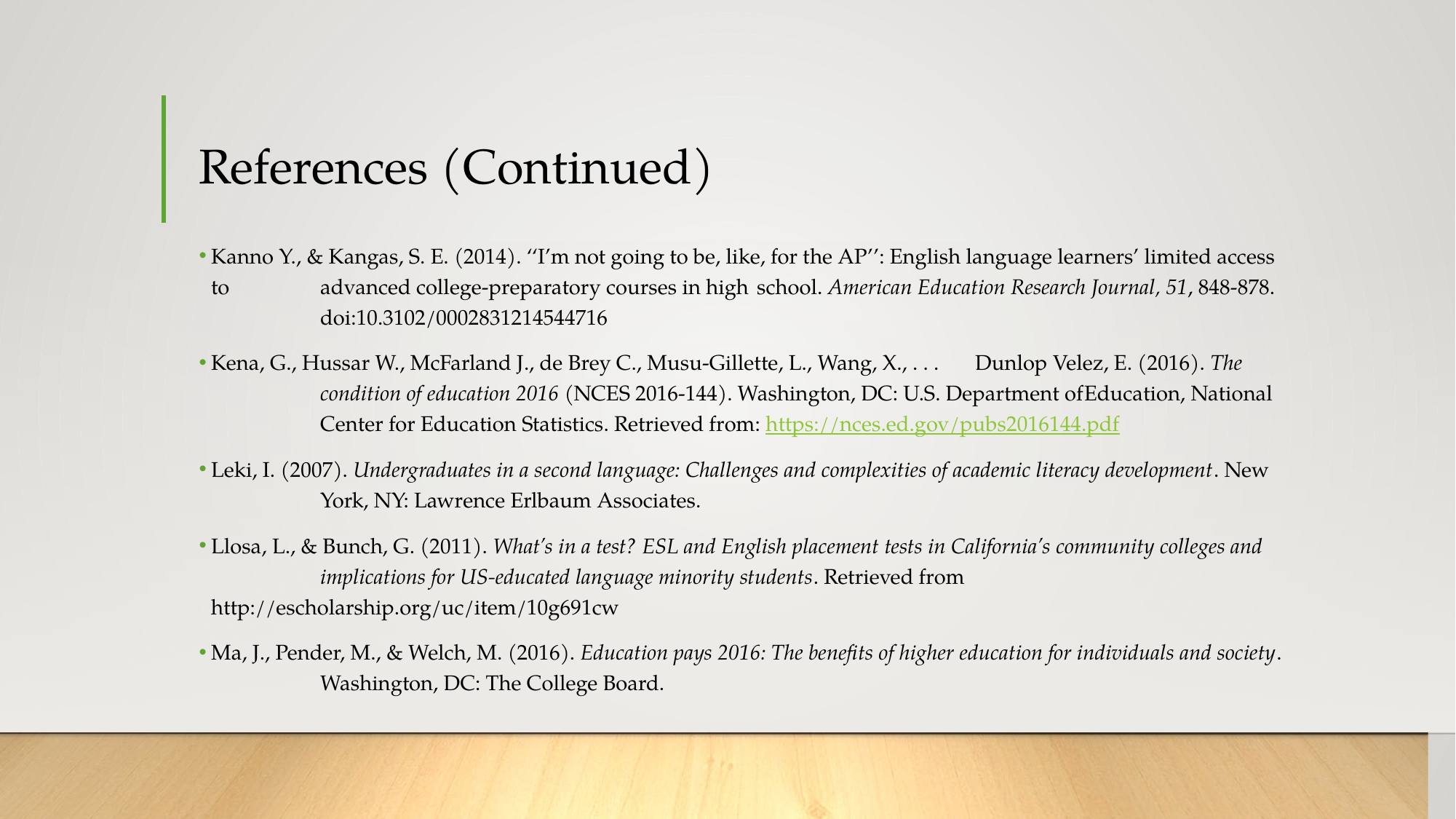

# References (Continued)
Kanno Y., & Kangas, S. E. (2014). ‘‘I’m not going to be, like, for the AP’’: English language learners’ limited access to	advanced college-preparatory courses in high	school. American Education Research Journal, 51, 848-878.	doi:10.3102/0002831214544716
Kena, G., Hussar W., McFarland J., de Brey C., Musu-Gillette, L., Wang, X., . . .	Dunlop Velez, E. (2016). The	condition of education 2016 (NCES 2016-144). Washington, DC: U.S. Department of	Education, National	Center for Education Statistics. Retrieved from: https://nces.ed.gov/pubs2016144.pdf
Leki, I. (2007). Undergraduates in a second language: Challenges and complexities of academic literacy development. New 	York, NY: Lawrence Erlbaum Associates.
Llosa, L., & Bunch, G. (2011). What’s in a test? ESL and English placement tests in California’s community colleges and 	implications for US-educated language minority students. Retrieved from 	http://escholarship.org/uc/item/10g691cw
Ma, J., Pender, M., & Welch, M. (2016). Education pays 2016: The benefits of higher education for individuals and society.	Washington, DC: The College Board.